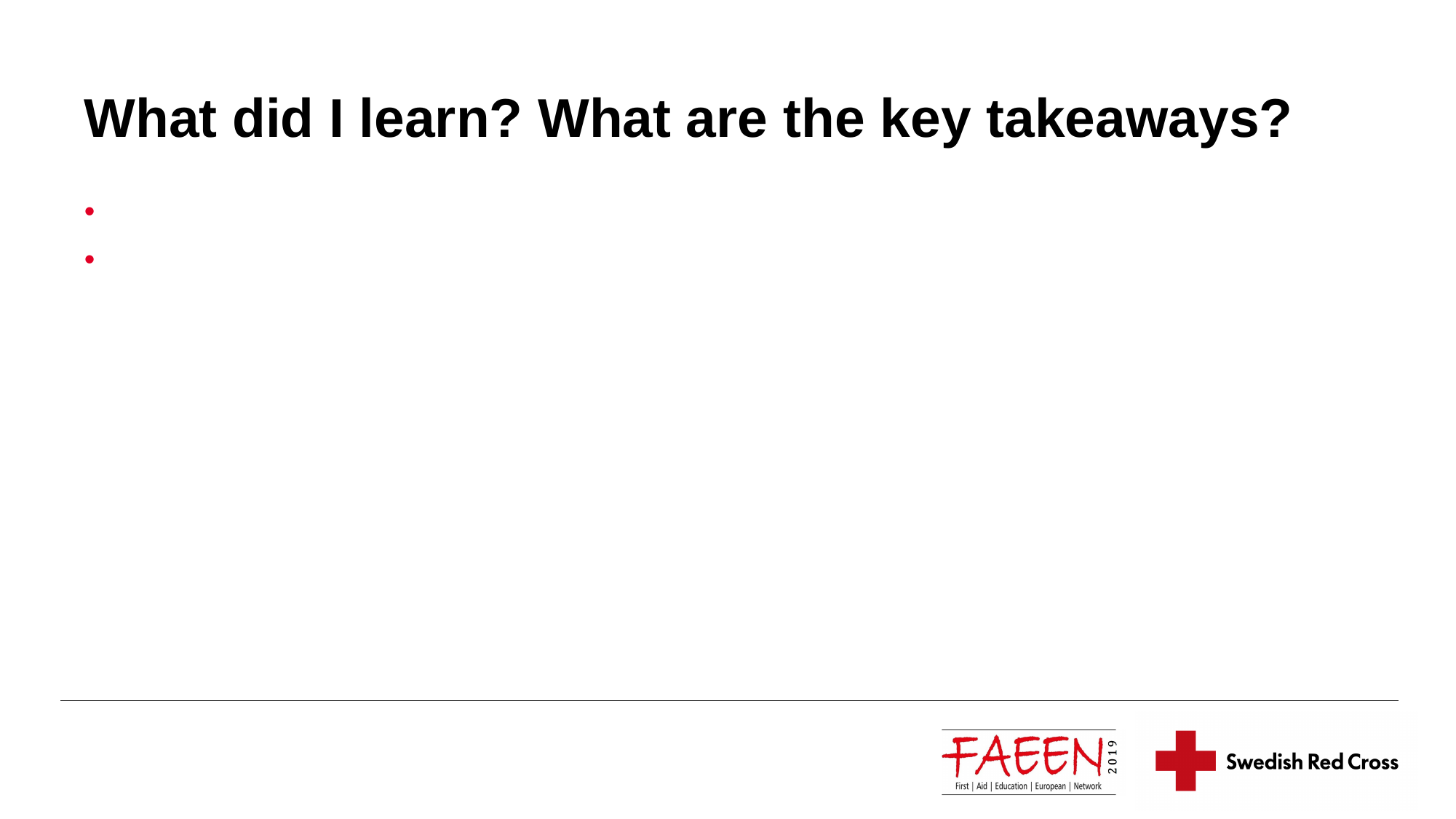

# What did I learn? What are the key takeaways?